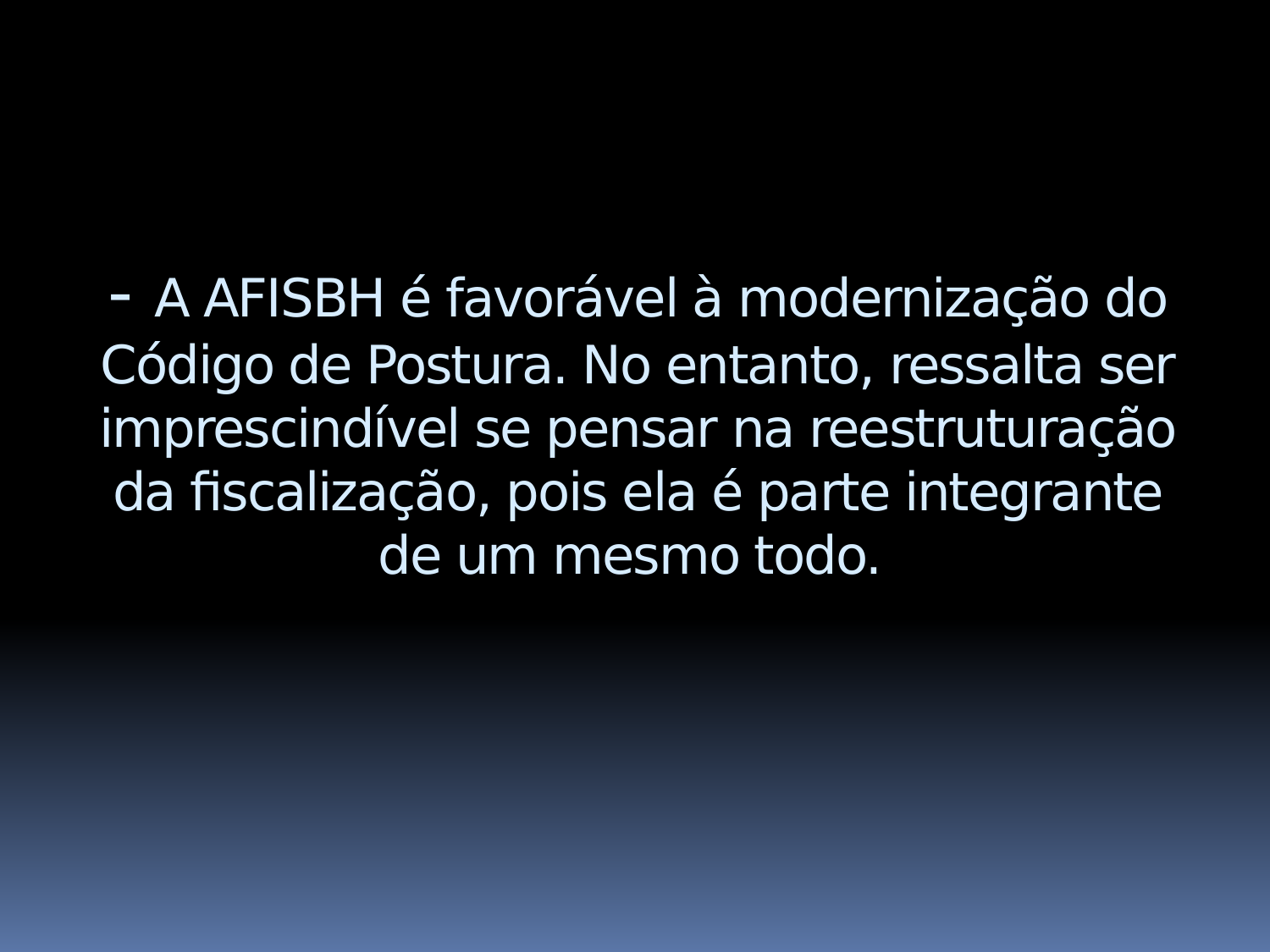

# - A AFISBH é favorável à modernização do Código de Postura. No entanto, ressalta ser imprescindível se pensar na reestruturação da fiscalização, pois ela é parte integrante de um mesmo todo.